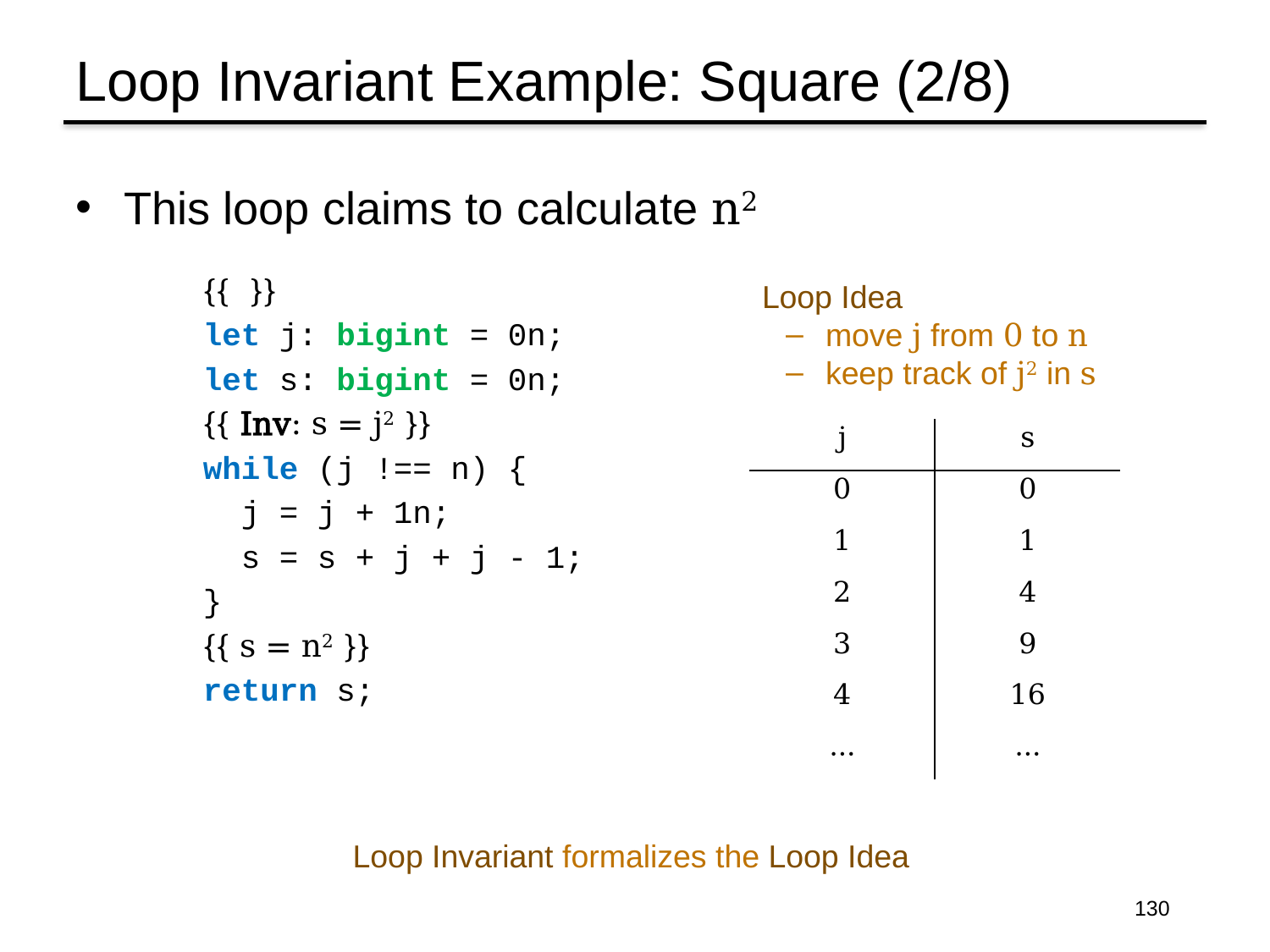

# Loop Invariant Example: Square (2/8)
This loop claims to calculate n2

{{  }}
let j: bigint = 0n;
let s: bigint = 0n;
{{ Inv: s = j2 }}
while (j !== n) {
  j = j + 1n;
  s = s + j + j - 1;
}
{{ s = n2 }}
return s;

Loop Idea
move j from 0 to n
keep track of j2 in s
| j | s |
| --- | --- |
| 0 | 0 |
| 1 | 1 |
| 2 | 4 |
| 3 | 9 |
| 4 | 16 |
| … | … |
Loop Invariant formalizes the Loop Idea
130